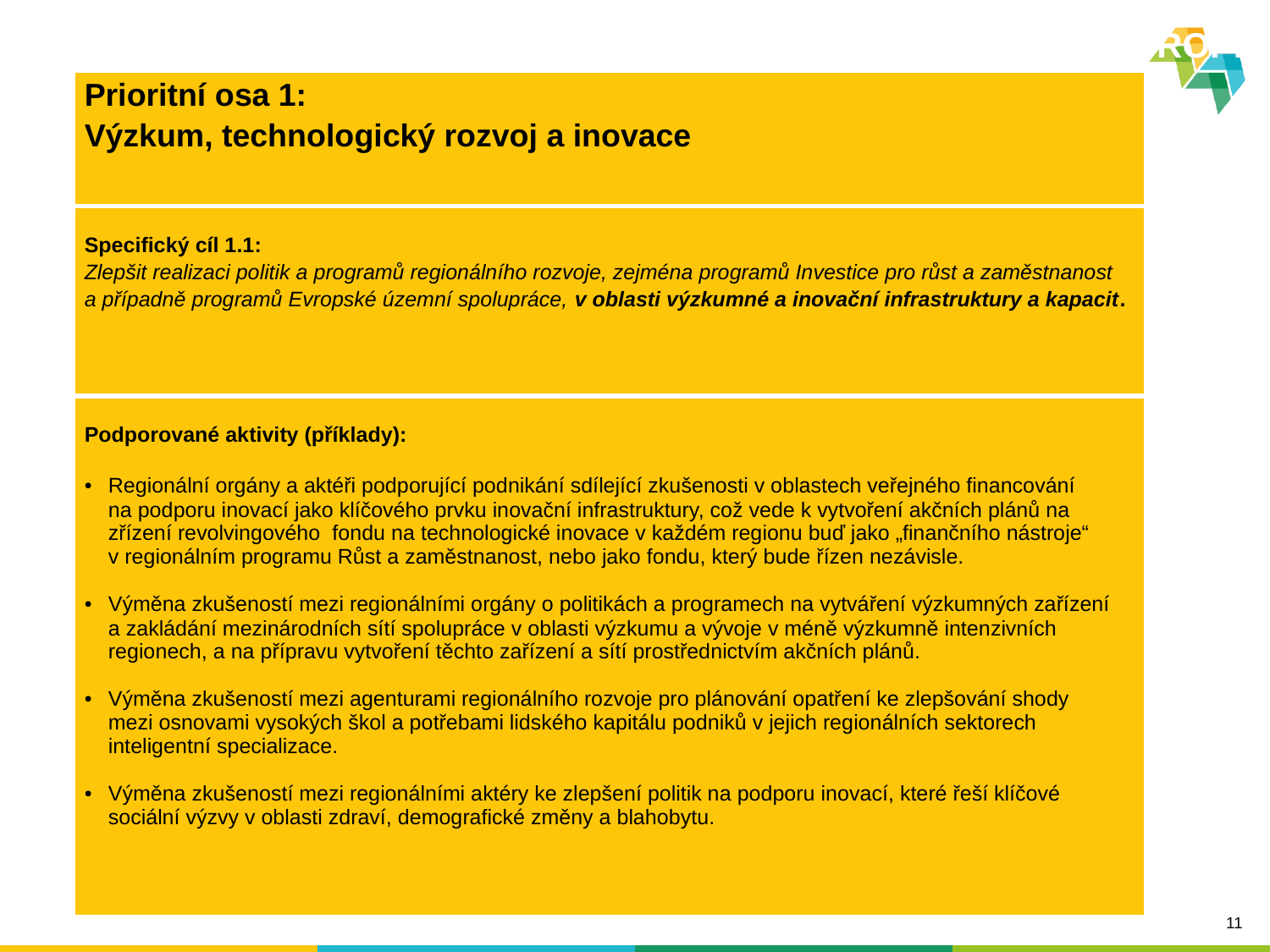

INTERREG EUROPE
| Prioritní osa 1: Výzkum, technologický rozvoj a inovace |
| --- |
| Specifický cíl 1.1: Zlepšit realizaci politik a programů regionálního rozvoje, zejména programů Investice pro růst a zaměstnanost a případně programů Evropské územní spolupráce, v oblasti výzkumné a inovační infrastruktury a kapacit. |
| Podporované aktivity (příklady): Regionální orgány a aktéři podporující podnikání sdílející zkušenosti v oblastech veřejného financování na podporu inovací jako klíčového prvku inovační infrastruktury, což vede k vytvoření akčních plánů na zřízení revolvingového fondu na technologické inovace v každém regionu buď jako „finančního nástroje“ v regionálním programu Růst a zaměstnanost, nebo jako fondu, který bude řízen nezávisle. Výměna zkušeností mezi regionálními orgány o politikách a programech na vytváření výzkumných zařízení a zakládání mezinárodních sítí spolupráce v oblasti výzkumu a vývoje v méně výzkumně intenzivních regionech, a na přípravu vytvoření těchto zařízení a sítí prostřednictvím akčních plánů. Výměna zkušeností mezi agenturami regionálního rozvoje pro plánování opatření ke zlepšování shody mezi osnovami vysokých škol a potřebami lidského kapitálu podniků v jejich regionálních sektorech inteligentní specializace. Výměna zkušeností mezi regionálními aktéry ke zlepšení politik na podporu inovací, které řeší klíčové sociální výzvy v oblasti zdraví, demografické změny a blahobytu. |